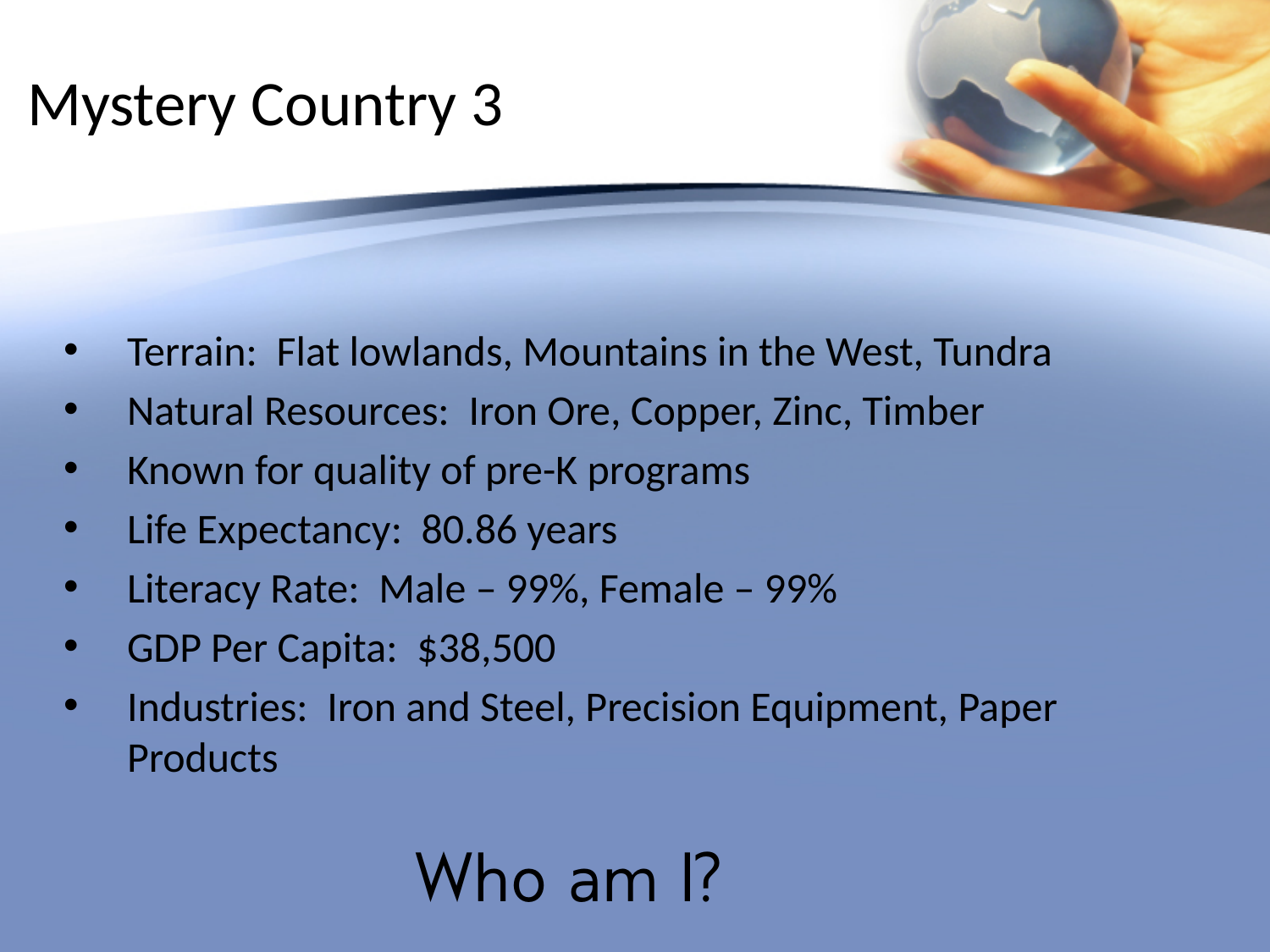

# Mystery Country 3
Terrain:  Flat lowlands, Mountains in the West, Tundra
Natural Resources:  Iron Ore, Copper, Zinc, Timber
Known for quality of pre-K programs
Life Expectancy:  80.86 years
Literacy Rate:  Male – 99%, Female – 99%
GDP Per Capita:  $38,500
Industries:  Iron and Steel, Precision Equipment, Paper Products
Who am I?